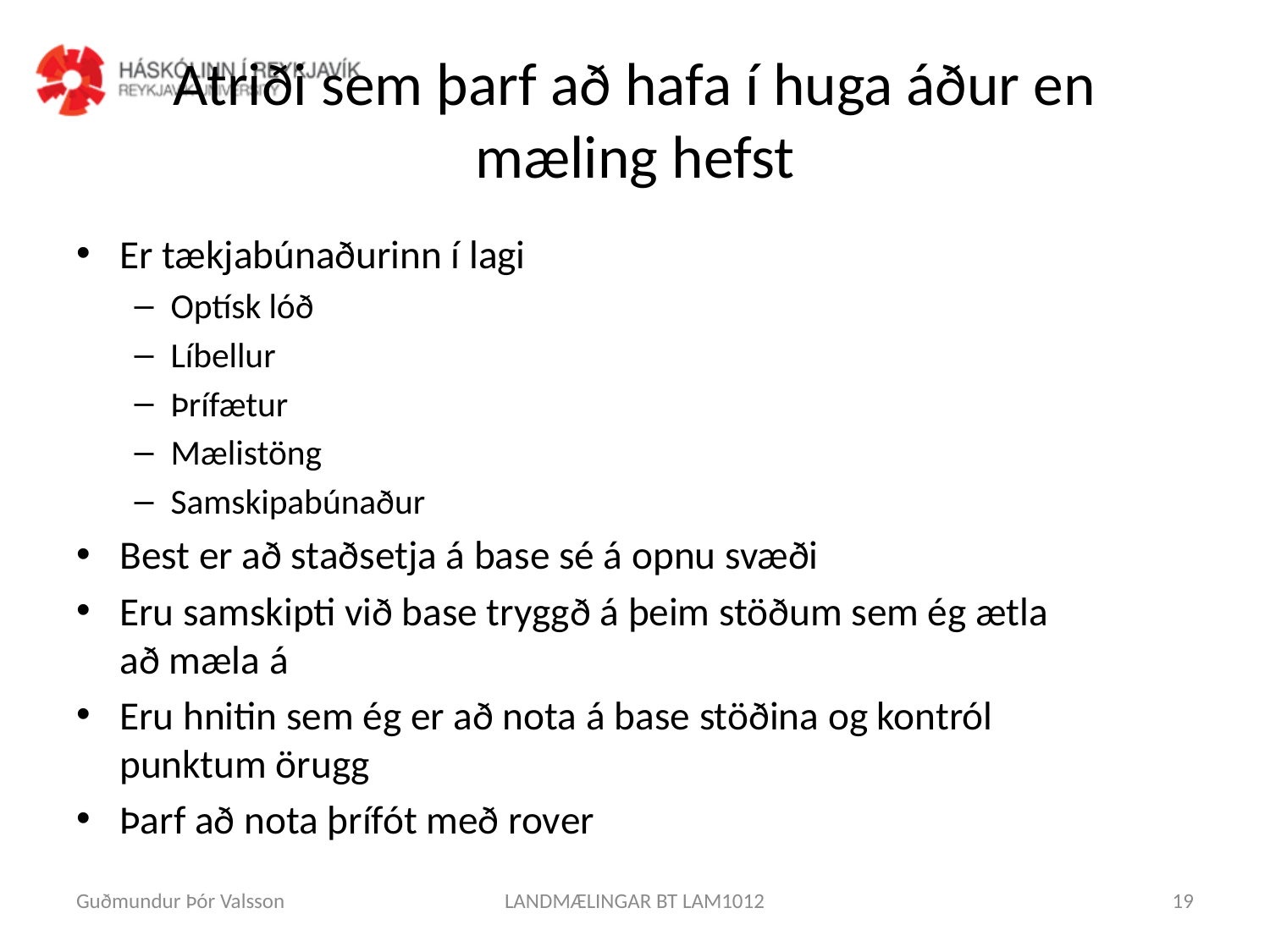

# Atriði sem þarf að hafa í huga áður en mæling hefst
Er tækjabúnaðurinn í lagi
Optísk lóð
Líbellur
Þrífætur
Mælistöng
Samskipabúnaður
Best er að staðsetja á base sé á opnu svæði
Eru samskipti við base tryggð á þeim stöðum sem ég ætla að mæla á
Eru hnitin sem ég er að nota á base stöðina og kontról punktum örugg
Þarf að nota þrífót með rover

Guðmundur Þór Valsson
LANDMÆLINGAR BT LAM1012
19